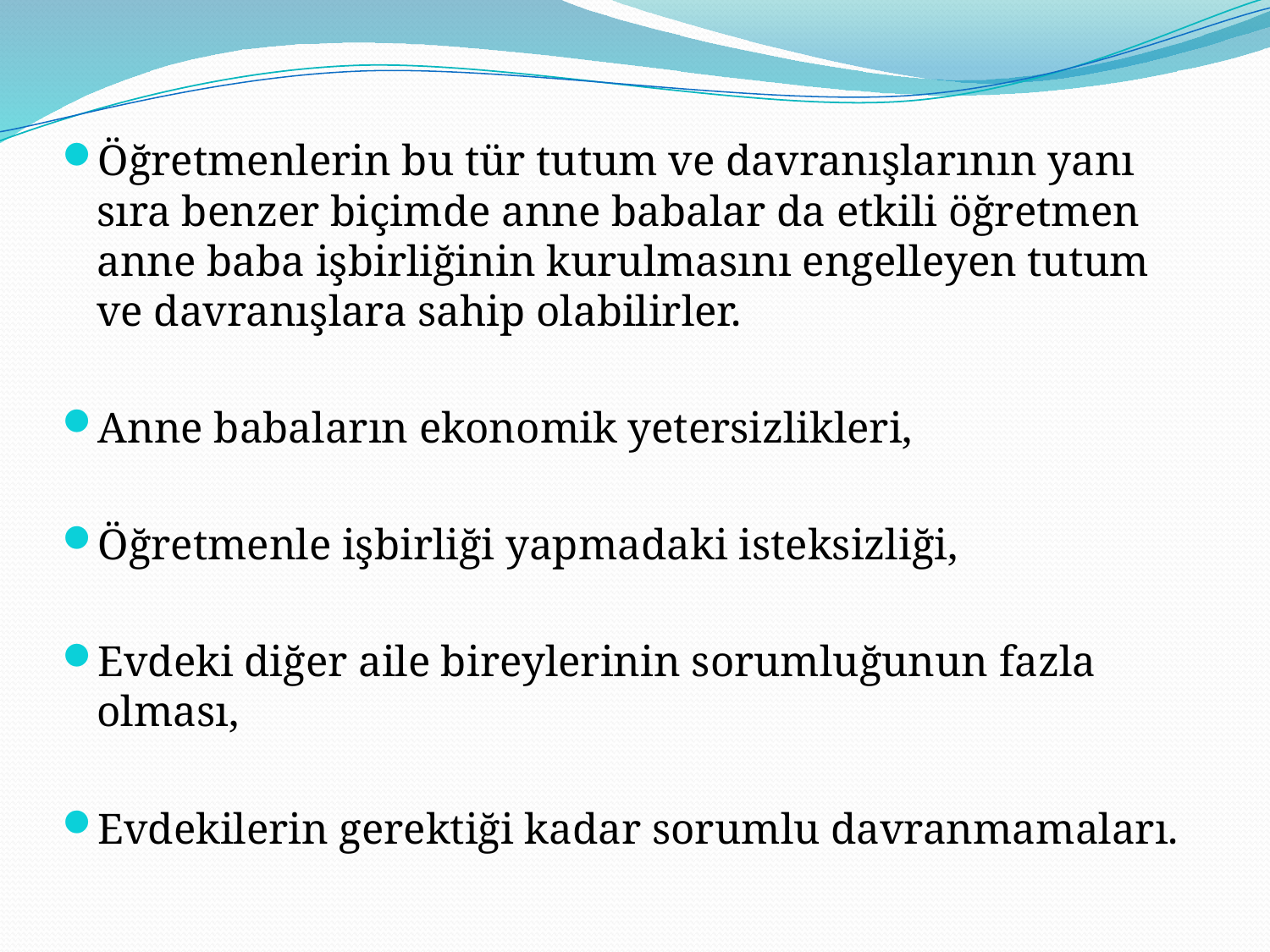

Öğretmenlerin bu tür tutum ve davranışlarının yanı sıra benzer biçimde anne babalar da etkili öğretmen anne baba işbirliğinin kurulmasını engelleyen tutum ve davranışlara sahip olabilirler.

Anne babaların ekonomik yetersizlikleri,

Öğretmenle işbirliği yapmadaki isteksizliği,

Evdeki diğer aile bireylerinin sorumluğunun fazla olması,

Evdekilerin gerektiği kadar sorumlu davranmamaları.